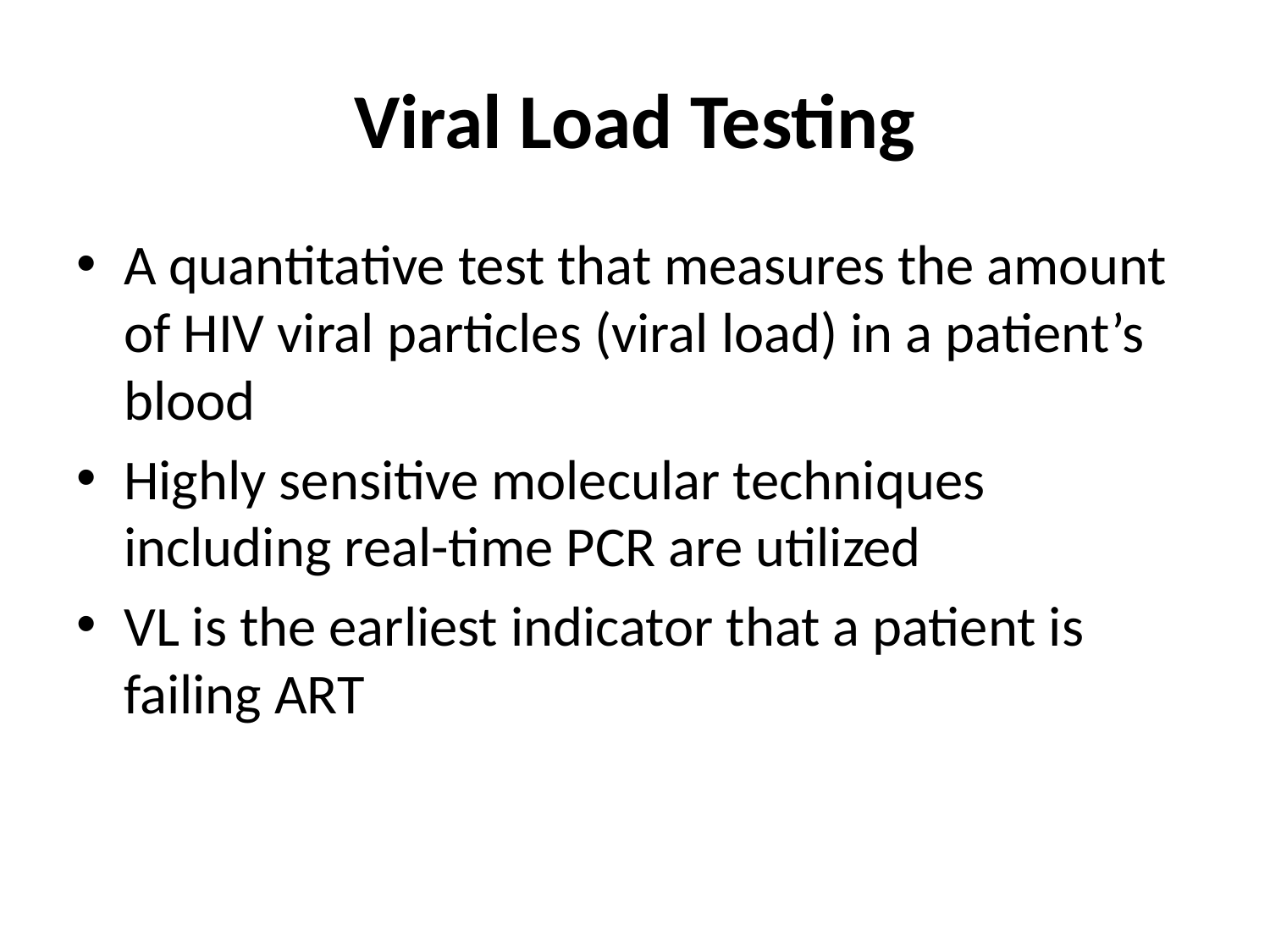

# Viral Load Testing
A quantitative test that measures the amount of HIV viral particles (viral load) in a patient’s blood
Highly sensitive molecular techniques including real-time PCR are utilized
VL is the earliest indicator that a patient is failing ART
6